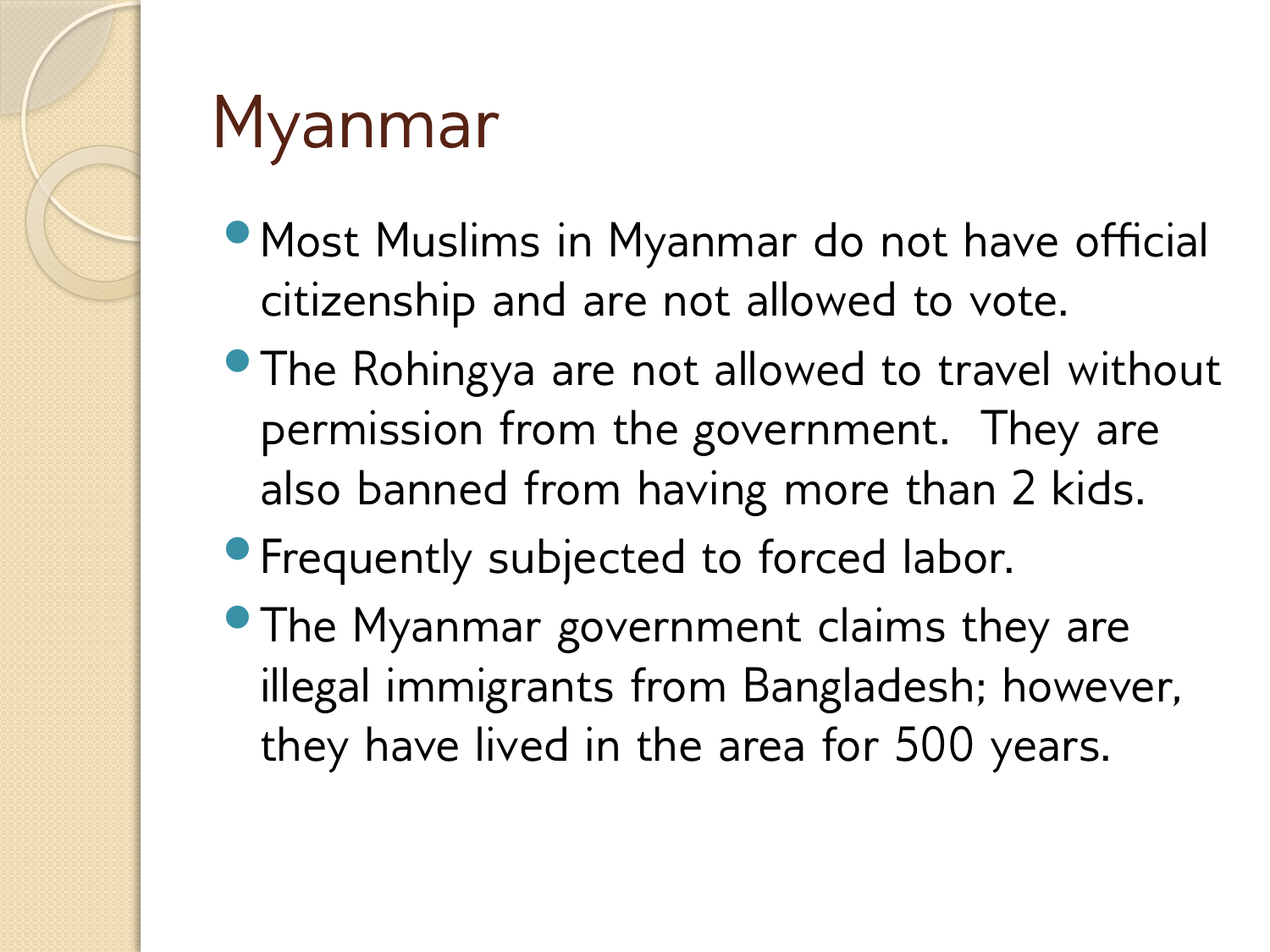

# Myanmar
Most Muslims in Myanmar do not have official citizenship and are not allowed to vote.
The Rohingya are not allowed to travel without permission from the government.  They are also banned from having more than 2 kids.
Frequently subjected to forced labor.
The Myanmar government claims they are illegal immigrants from Bangladesh; however, they have lived in the area for 500 years.